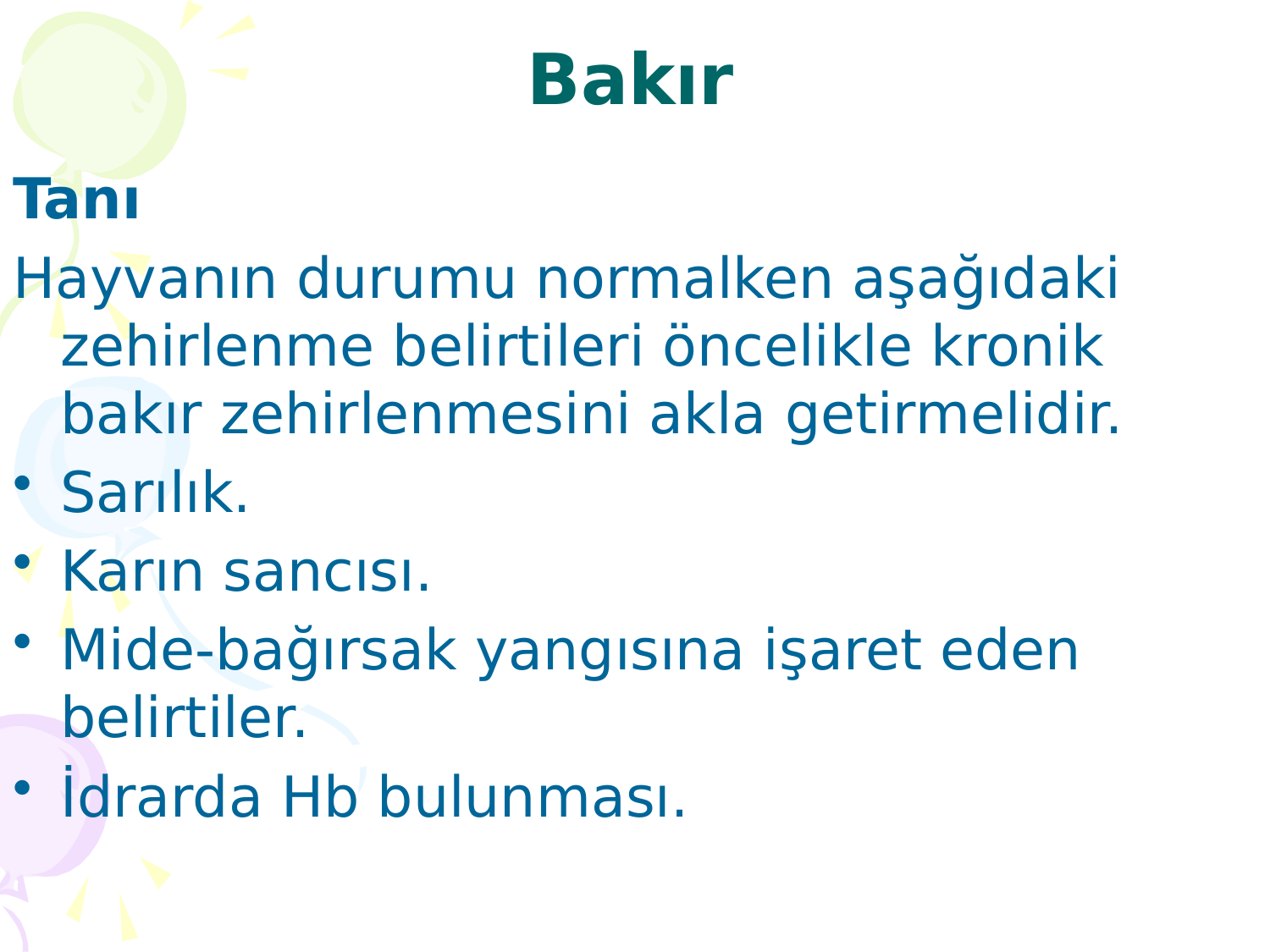

# Bakır
Tanı
Hayvanın durumu normalken aşağıdaki zehirlenme belirtileri öncelikle kronik bakır zehirlenmesini akla getirmelidir.
Sarılık.
Karın sancısı.
Mide-bağırsak yangısına işaret eden belirtiler.
İdrarda Hb bulunması.